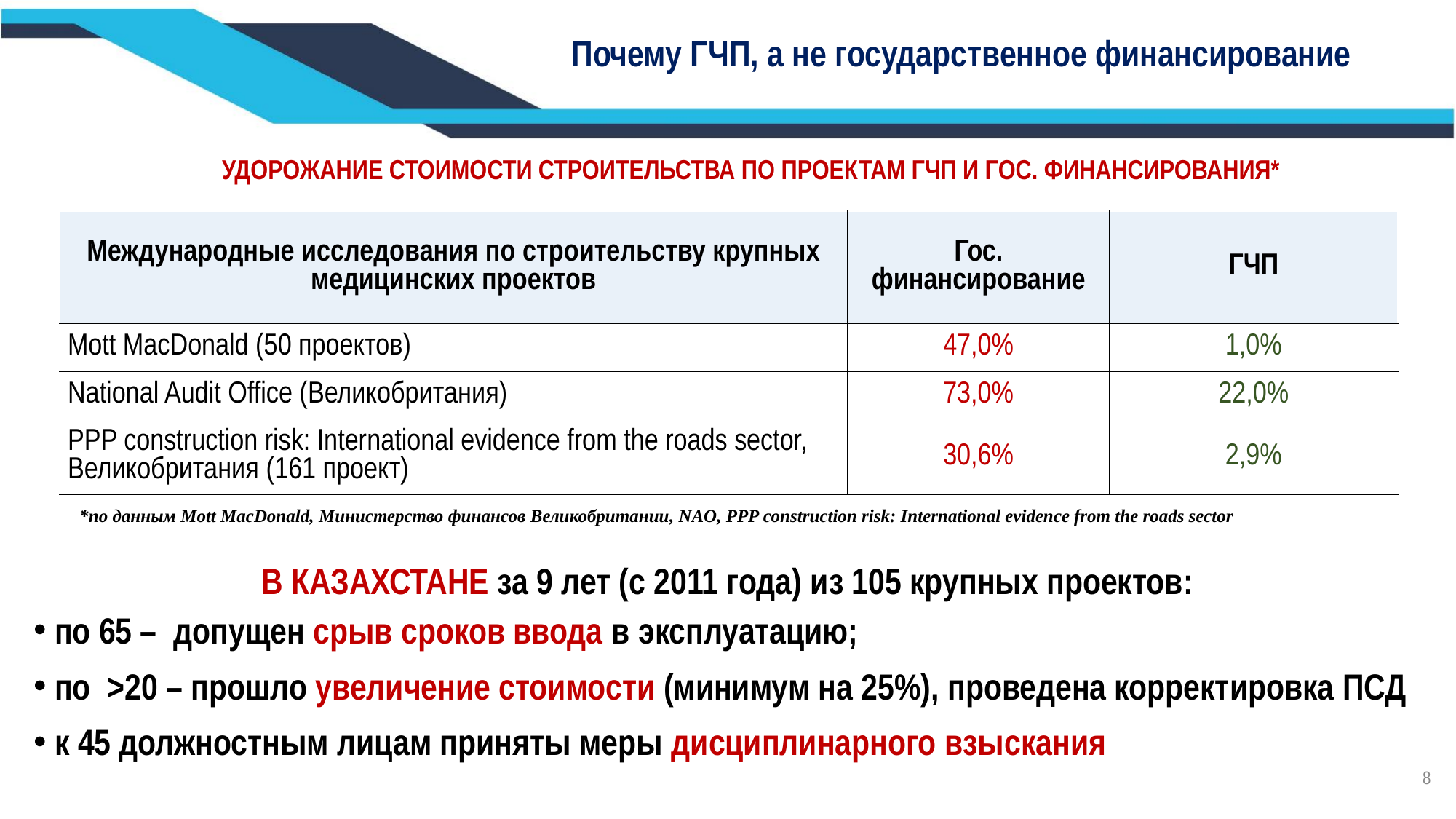

Почему ГЧП, а не государственное финансирование
УДОРОЖАНИЕ СТОИМОСТИ СТРОИТЕЛЬСТВА ПО ПРОЕКТАМ ГЧП И ГОС. ФИНАНСИРОВАНИЯ*
| Международные исследования по строительству крупных медицинских проектов | Гос. финансирование | ГЧП |
| --- | --- | --- |
| Mott MacDonald (50 проектов) | 47,0% | 1,0% |
| National Audit Office (Великобритания) | 73,0% | 22,0% |
| PPP construction risk: International evidence from the roads sector, Великобритания (161 проект) | 30,6% | 2,9% |
*по данным Mott MacDonald, Министерство финансов Великобритании, NAO, PPP construction risk: International evidence from the roads sector
В КАЗАХСТАНЕ за 9 лет (с 2011 года) из 105 крупных проектов:
по 65 –  допущен срыв сроков ввода в эксплуатацию;
по  >20 – прошло увеличение стоимости (минимум на 25%), проведена корректировка ПСД
к 45 должностным лицам приняты меры дисциплинарного взыскания
8